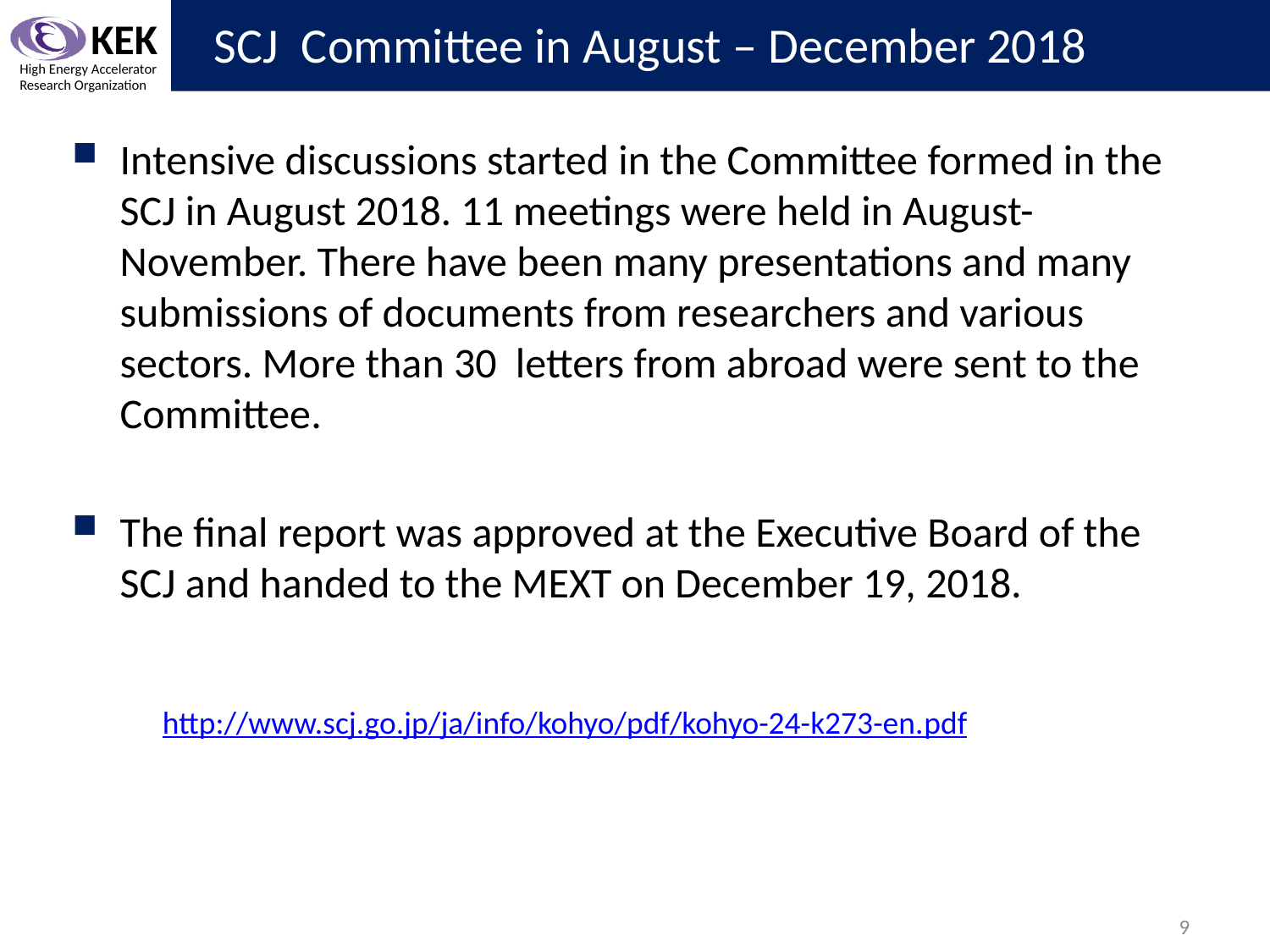

# SCJ  Committee in August – December 2018
Intensive discussions started in the Committee formed in the SCJ in August 2018. 11 meetings were held in August-November. There have been many presentations and many submissions of documents from researchers and various sectors. More than 30  letters from abroad were sent to the Committee.

The final report was approved at the Executive Board of the SCJ and handed to the MEXT on December 19, 2018.

http://www.scj.go.jp/ja/info/kohyo/pdf/kohyo-24-k273-en.pdf

9